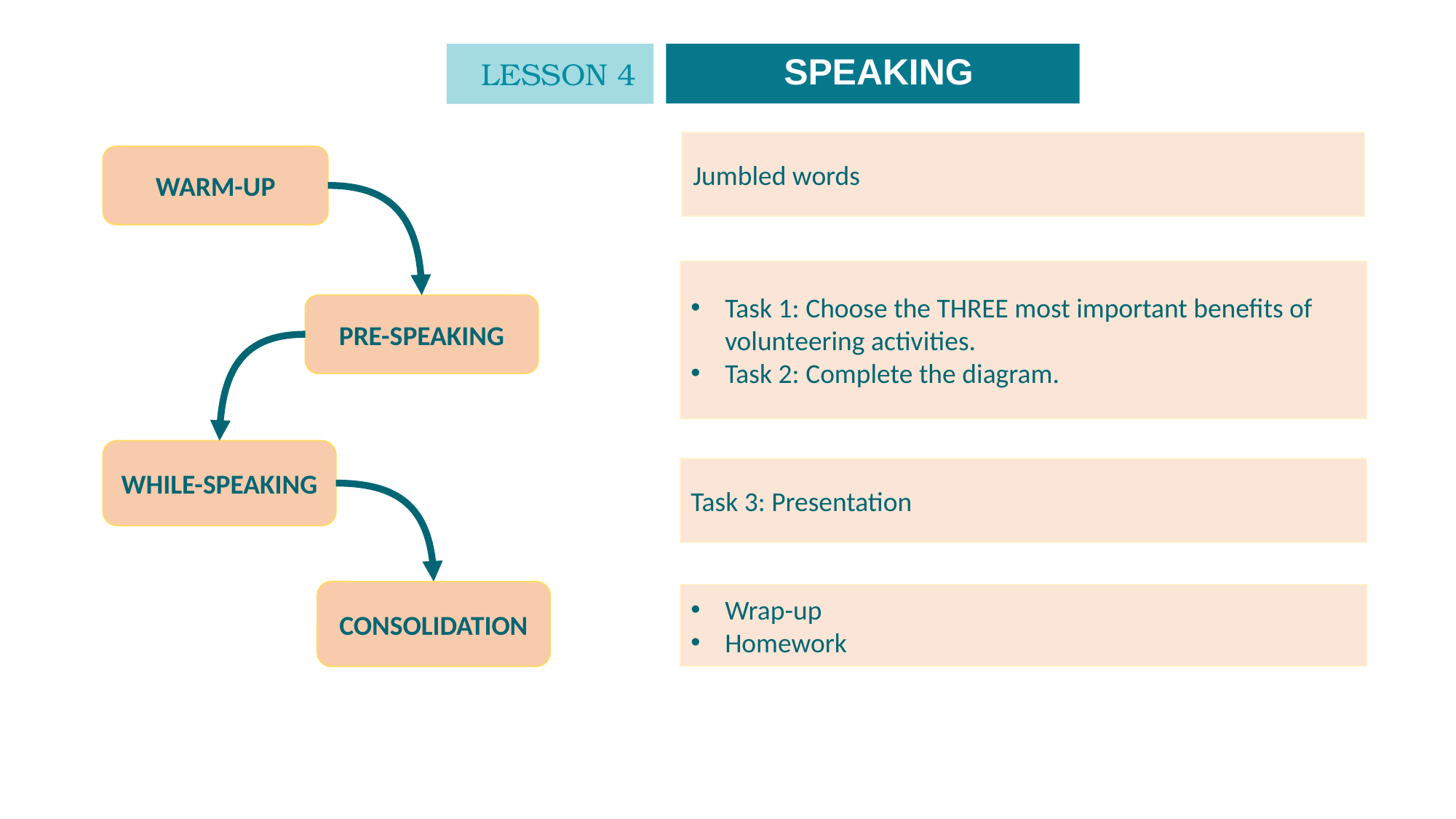

SPEAKING

LESSON 4
Jumbled words
WARM-UP
Task 1: Choose the THREE most important benefits of volunteering activities.
Task 2: Complete the diagram.

PRE-SPEAKING
WHILE-SPEAKING
Task 3: Presentation
CONSOLIDATION
Wrap-up
Homework